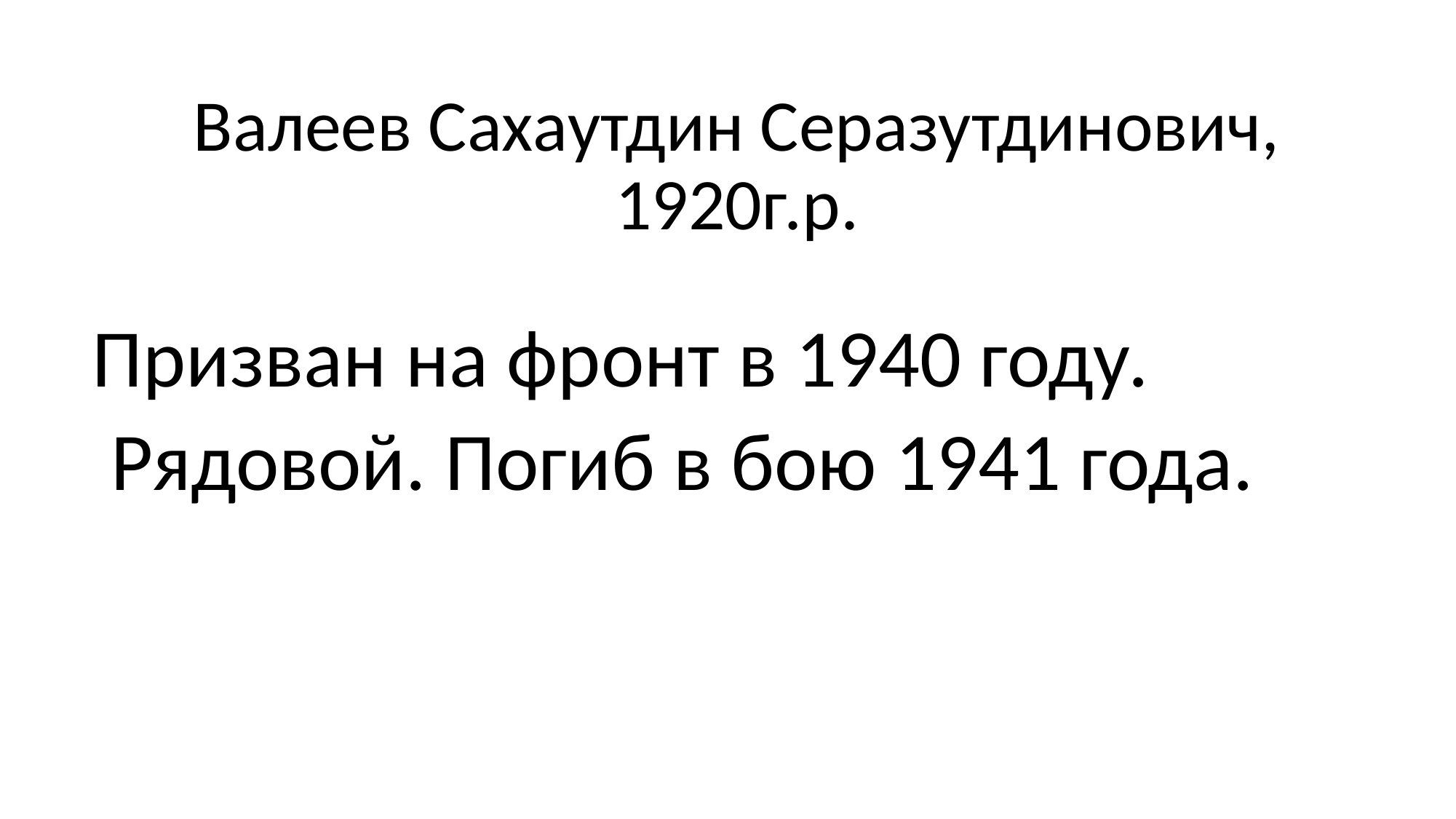

# Валеев Сахаутдин Серазутдинович, 1920г.р.
Призван на фронт в 1940 году.
 Рядовой. Погиб в бою 1941 года.